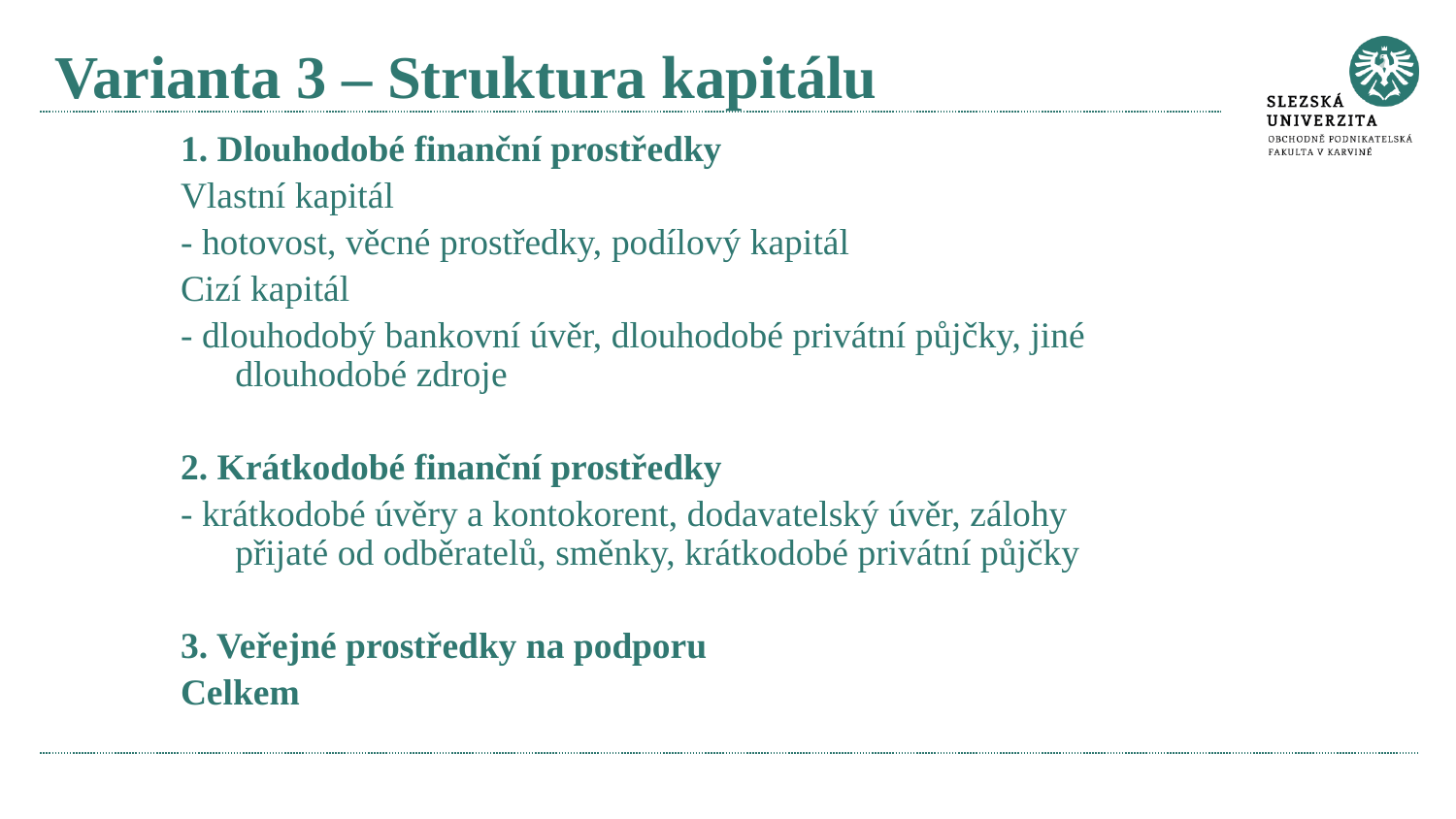

# Varianta 3 – Struktura kapitálu
1. Dlouhodobé finanční prostředky
Vlastní kapitál
- hotovost, věcné prostředky, podílový kapitál
Cizí kapitál
- dlouhodobý bankovní úvěr, dlouhodobé privátní půjčky, jiné dlouhodobé zdroje

2. Krátkodobé finanční prostředky
- krátkodobé úvěry a kontokorent, dodavatelský úvěr, zálohy přijaté od odběratelů, směnky, krátkodobé privátní půjčky

3. Veřejné prostředky na podporu
Celkem